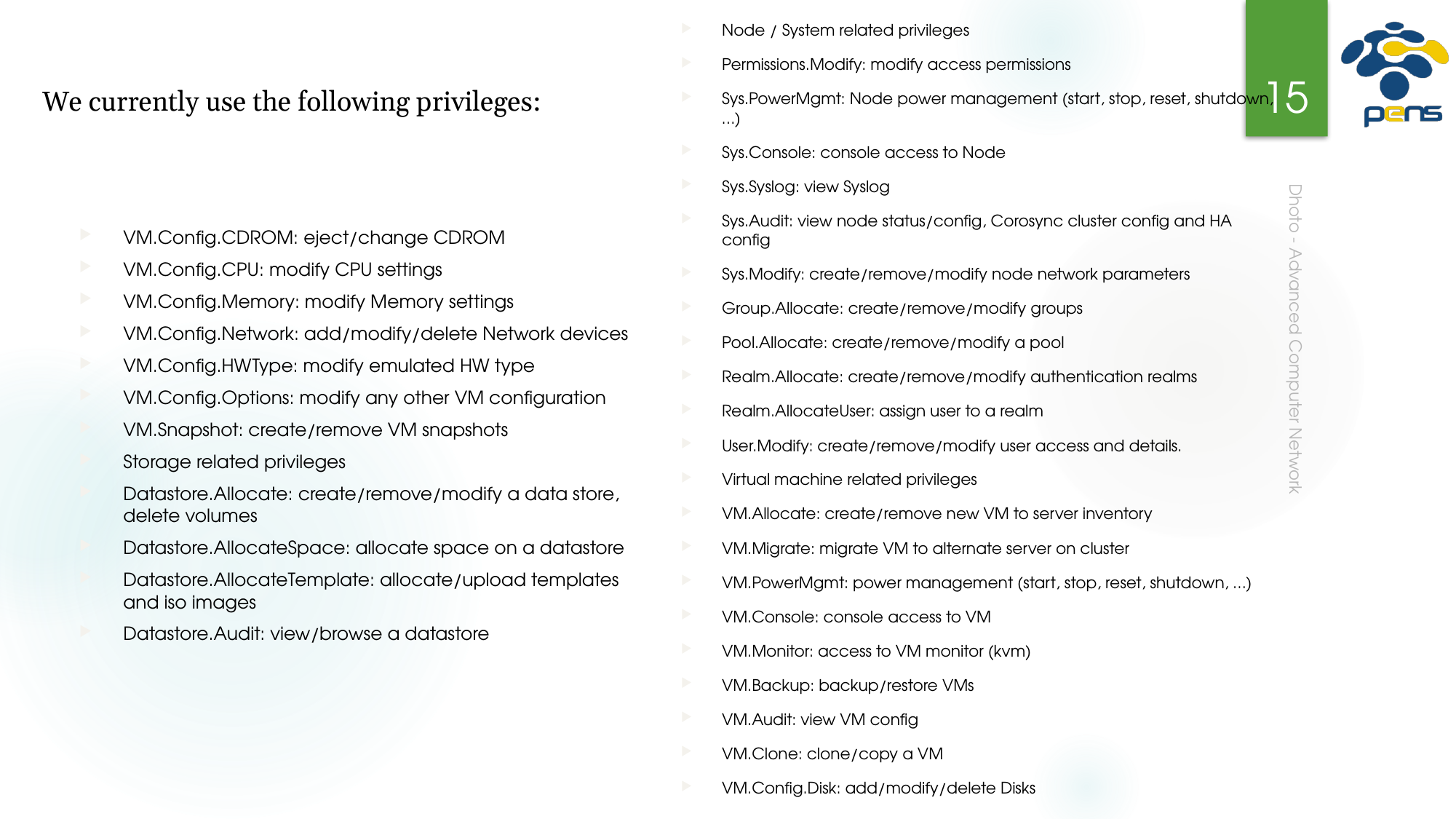

Node / System related privileges
Permissions.Modify: modify access permissions
Sys.PowerMgmt: Node power management (start, stop, reset, shutdown, …)
Sys.Console: console access to Node
Sys.Syslog: view Syslog
Sys.Audit: view node status/config, Corosync cluster config and HA config
Sys.Modify: create/remove/modify node network parameters
Group.Allocate: create/remove/modify groups
Pool.Allocate: create/remove/modify a pool
Realm.Allocate: create/remove/modify authentication realms
Realm.AllocateUser: assign user to a realm
User.Modify: create/remove/modify user access and details.
Virtual machine related privileges
VM.Allocate: create/remove new VM to server inventory
VM.Migrate: migrate VM to alternate server on cluster
VM.PowerMgmt: power management (start, stop, reset, shutdown, …)
VM.Console: console access to VM
VM.Monitor: access to VM monitor (kvm)
VM.Backup: backup/restore VMs
VM.Audit: view VM config
VM.Clone: clone/copy a VM
VM.Config.Disk: add/modify/delete Disks

15
We currently use the following privileges:

VM.Config.CDROM: eject/change CDROM
VM.Config.CPU: modify CPU settings
VM.Config.Memory: modify Memory settings
VM.Config.Network: add/modify/delete Network devices
VM.Config.HWType: modify emulated HW type
VM.Config.Options: modify any other VM configuration
VM.Snapshot: create/remove VM snapshots
Storage related privileges
Datastore.Allocate: create/remove/modify a data store, delete volumes
Datastore.AllocateSpace: allocate space on a datastore
Datastore.AllocateTemplate: allocate/upload templates and iso images
Datastore.Audit: view/browse a datastore
Dhoto - Advanced Computer Network